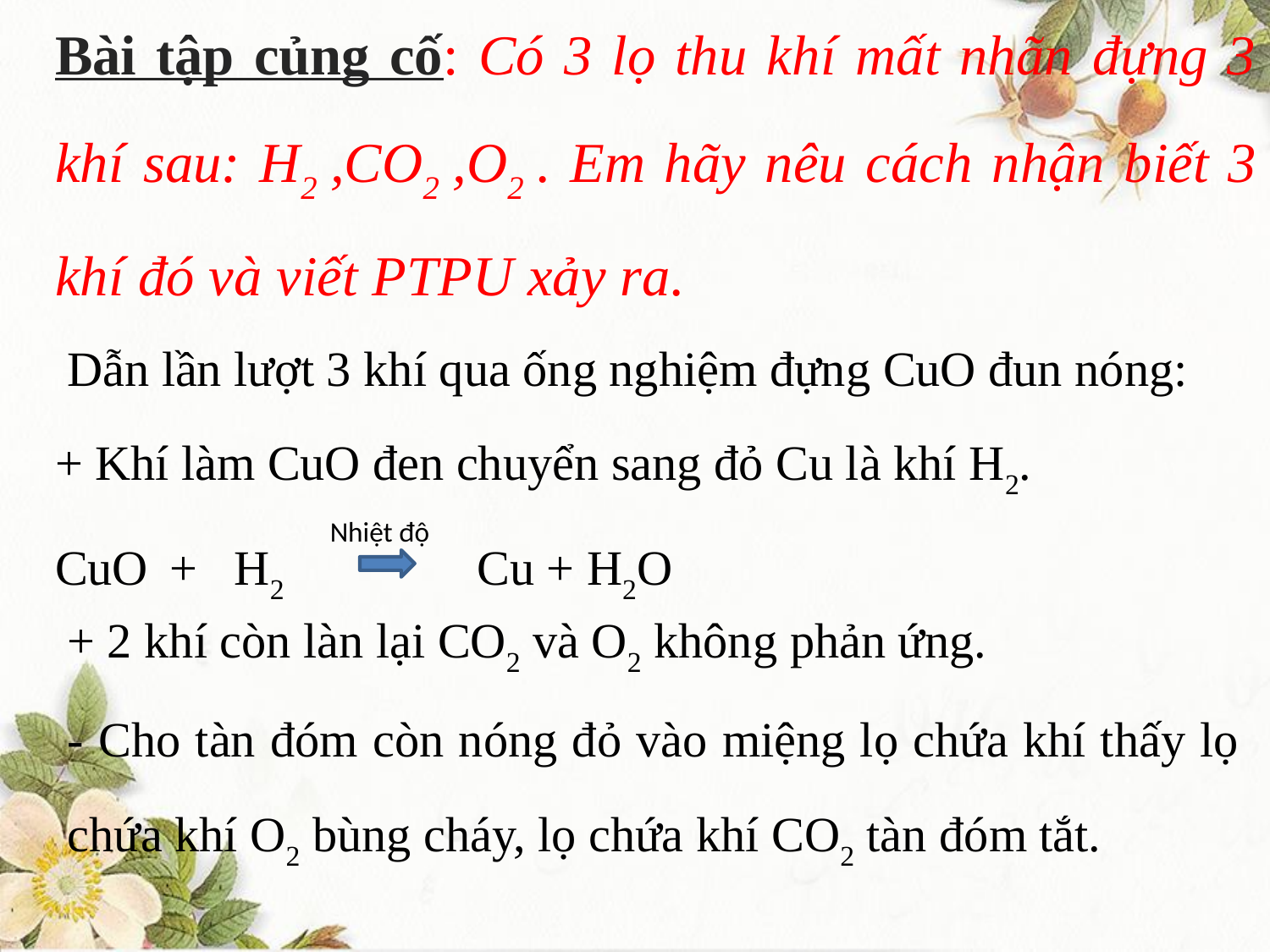

Bài tập củng cố: Có 3 lọ thu khí mất nhãn đựng 3 khí sau: H2 ,CO2 ,O2 . Em hãy nêu cách nhận biết 3 khí đó và viết PTPU xảy ra.
 Dẫn lần lượt 3 khí qua ống nghiệm đựng CuO đun nóng:
+ Khí làm CuO đen chuyển sang đỏ Cu là khí H2.
CuO   +   H2                   Cu + H2O
#

Nhiệt độ

+ 2 khí còn làn lại CO2 và O2 không phản ứng.
- Cho tàn đóm còn nóng đỏ vào miệng lọ chứa khí thấy lọ chứa khí O2 bùng cháy, lọ chứa khí CO2 tàn đóm tắt.